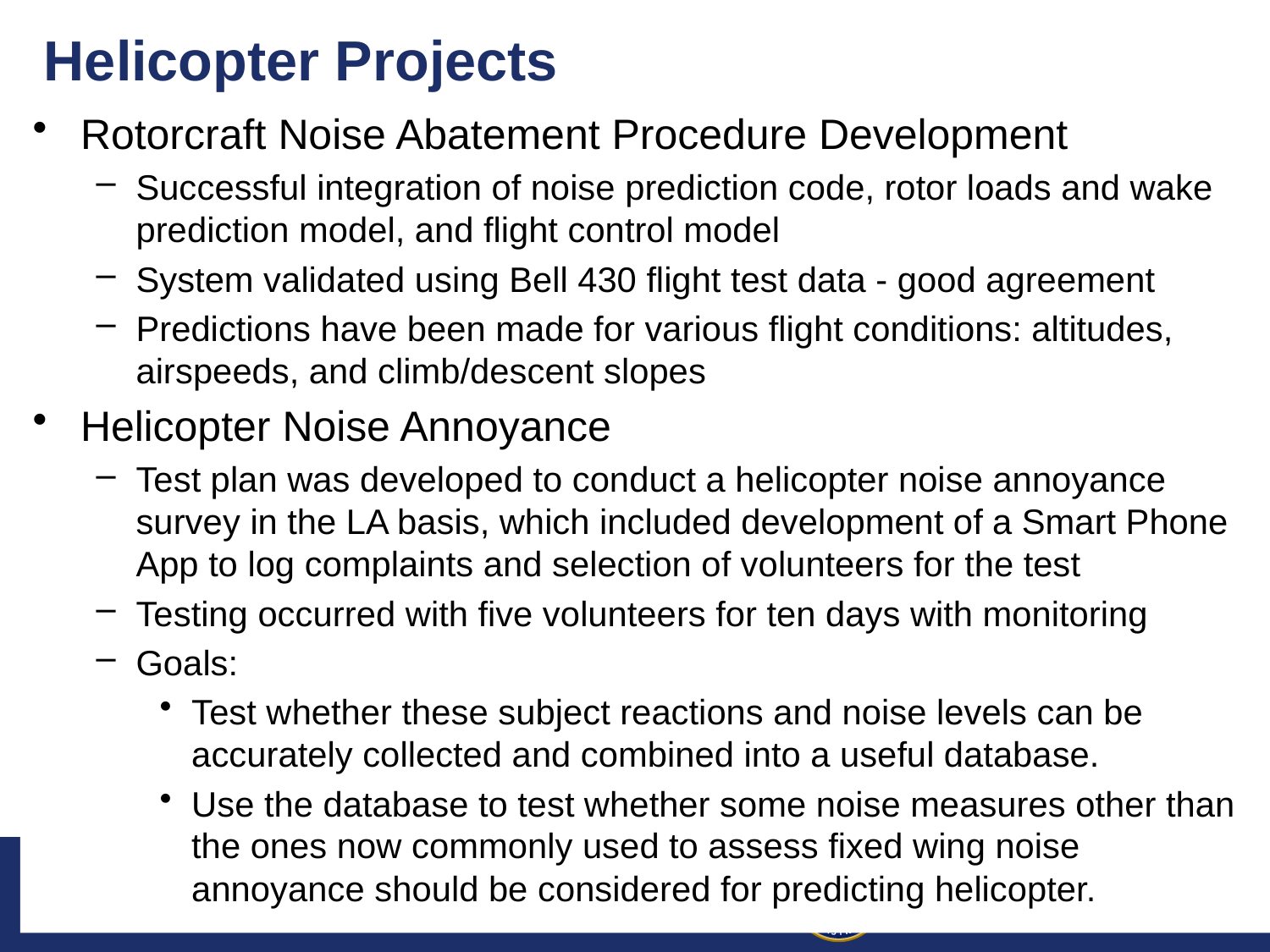

# Helicopter Projects
Rotorcraft Noise Abatement Procedure Development
Successful integration of noise prediction code, rotor loads and wake prediction model, and flight control model
System validated using Bell 430 flight test data - good agreement
Predictions have been made for various flight conditions: altitudes, airspeeds, and climb/descent slopes
Helicopter Noise Annoyance
Test plan was developed to conduct a helicopter noise annoyance survey in the LA basis, which included development of a Smart Phone App to log complaints and selection of volunteers for the test
Testing occurred with five volunteers for ten days with monitoring
Goals:
Test whether these subject reactions and noise levels can be accurately collected and combined into a useful database.
Use the database to test whether some noise measures other than the ones now commonly used to assess fixed wing noise annoyance should be considered for predicting helicopter.
14